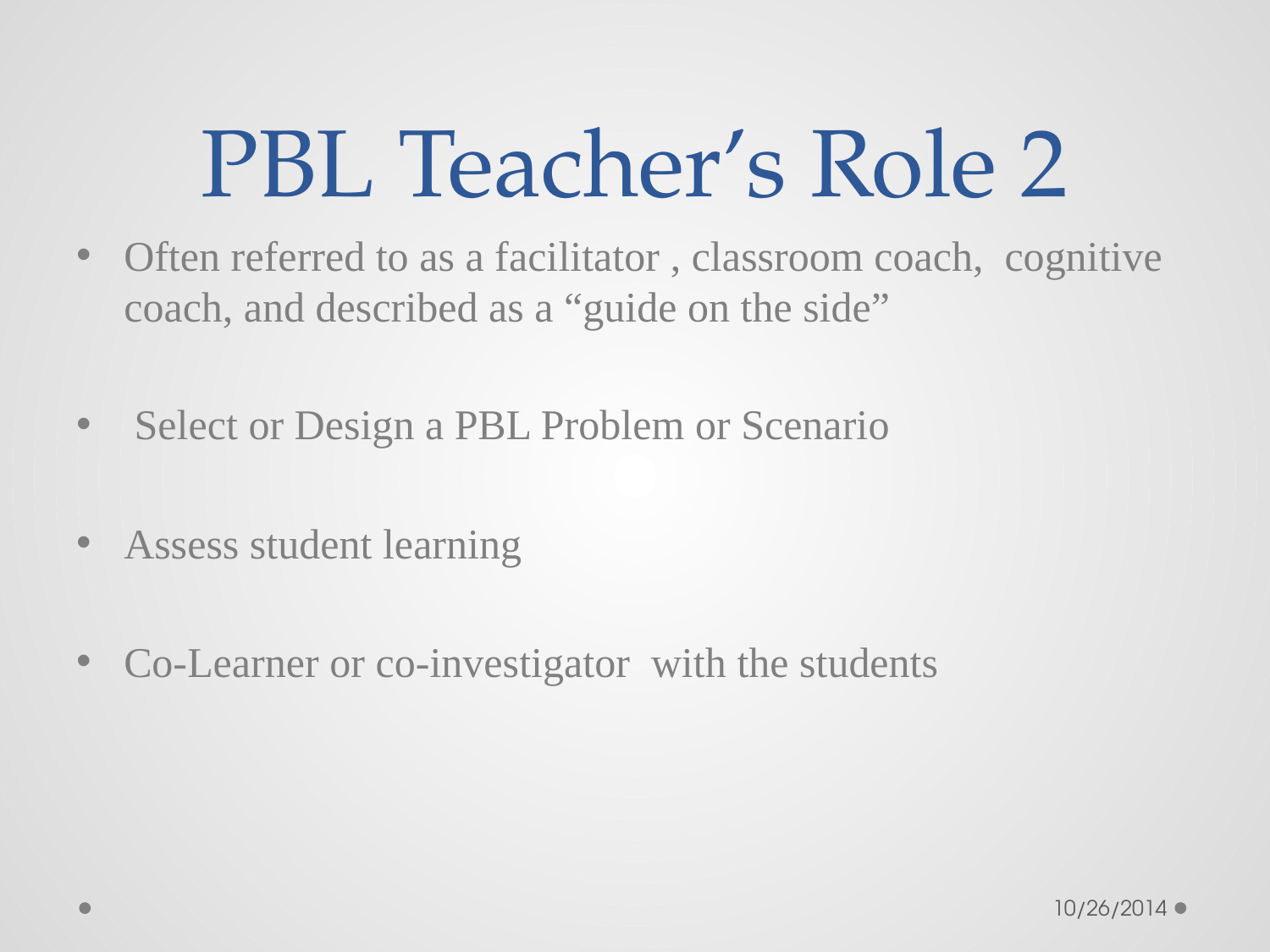

# PBL Teacher’s Role 2
Often referred to as a facilitator , classroom coach,  cognitive coach, and described as a “guide on the side”

 Select or Design a PBL Problem or Scenario

Assess student learning

Co-Learner or co-investigator  with the students
10/26/2014